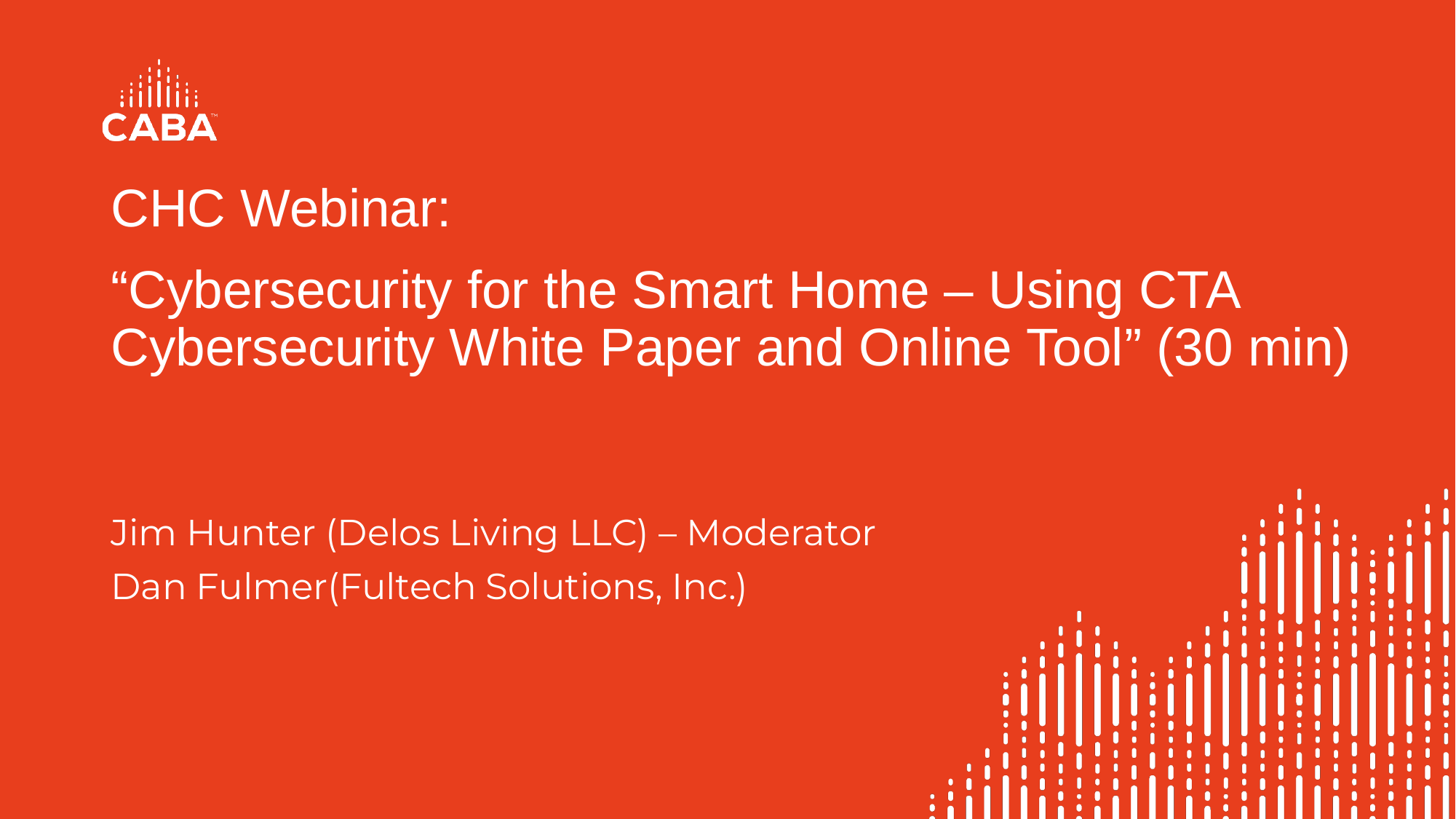

# CHC Webinar: “Cybersecurity for the Smart Home – Using CTA Cybersecurity White Paper and Online Tool” (30 min)
Jim Hunter (Delos Living LLC) – Moderator
Dan Fulmer(Fultech Solutions, Inc.)